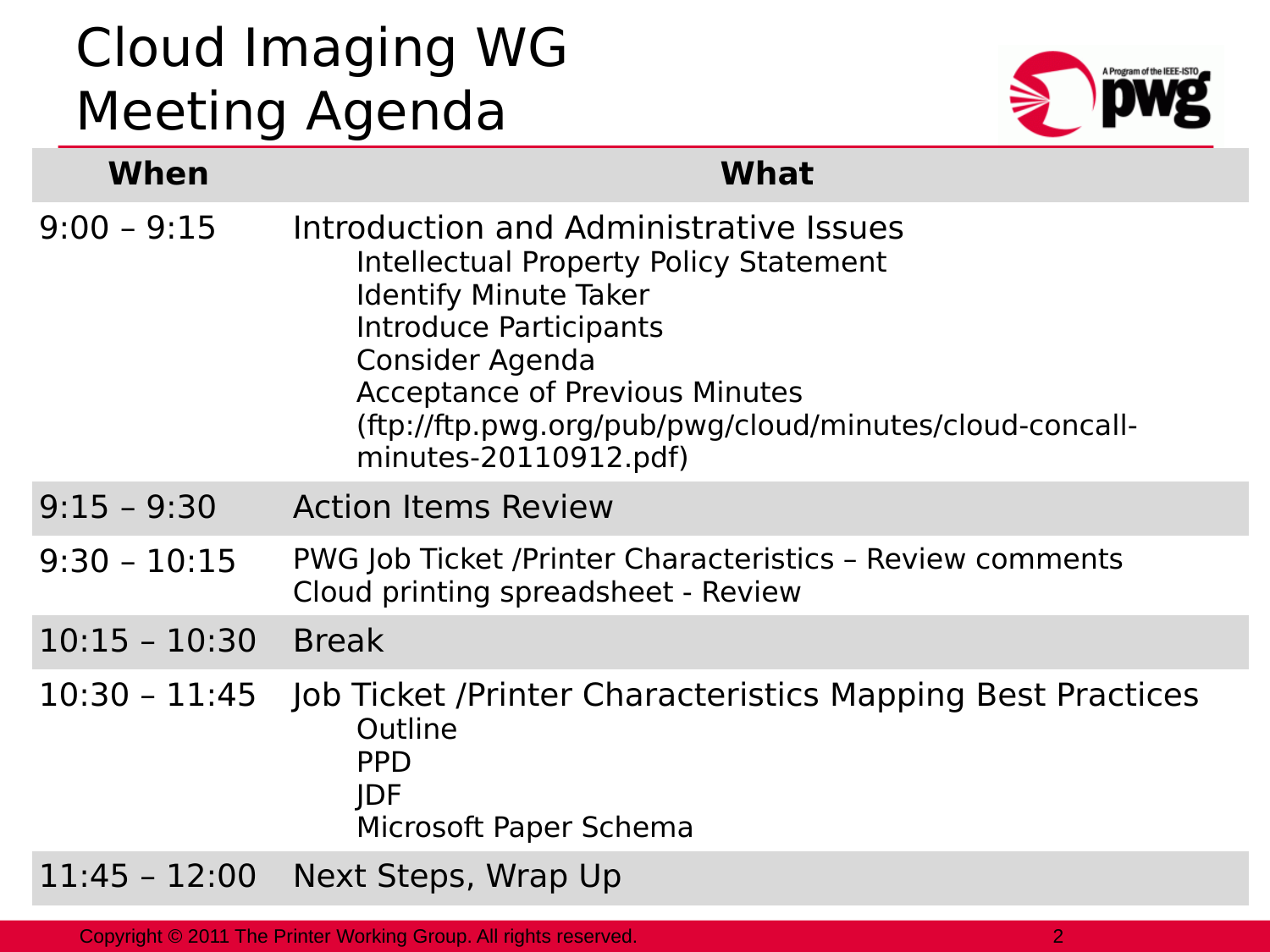

# Cloud Imaging WG Meeting Agenda
| When | What |
| --- | --- |
| 9:00 – 9:15 | Introduction and Administrative Issues Intellectual Property Policy Statement Identify Minute Taker Introduce Participants Consider Agenda Acceptance of Previous Minutes (ftp://ftp.pwg.org/pub/pwg/cloud/minutes/cloud-concall-minutes-20110912.pdf) |
| 9:15 – 9:30 | Action Items Review |
| 9:30 – 10:15 | PWG Job Ticket /Printer Characteristics – Review comments Cloud printing spreadsheet - Review |
| 10:15 – 10:30 | Break |
| 10:30 – 11:45 | Job Ticket /Printer Characteristics Mapping Best Practices Outline PPD JDF Microsoft Paper Schema |
| 11:45 – 12:00 | Next Steps, Wrap Up |
2